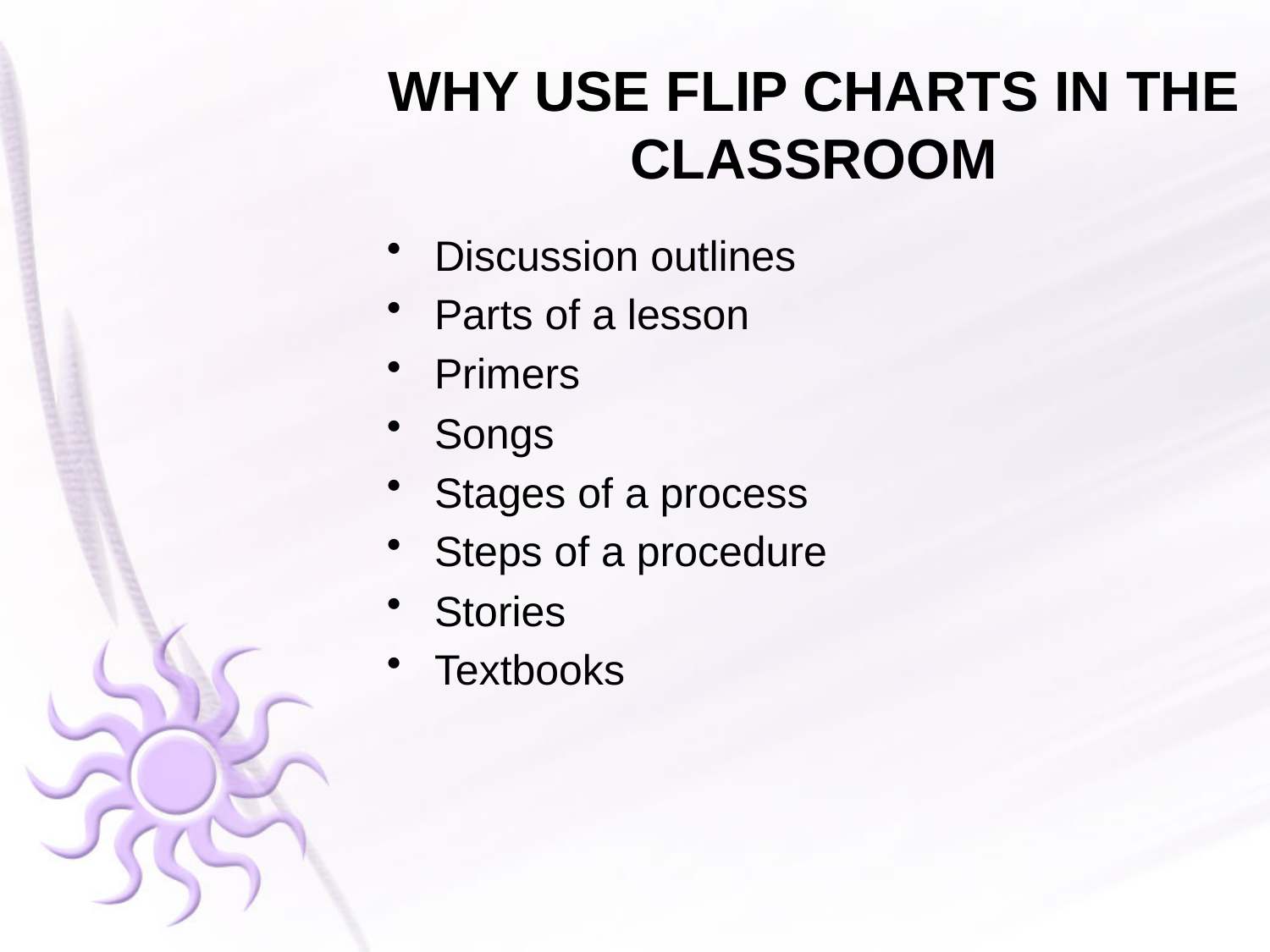

# WHY USE FLIP CHARTS IN THE CLASSROOM
Discussion outlines
Parts of a lesson
Primers
Songs
Stages of a process
Steps of a procedure
Stories
Textbooks